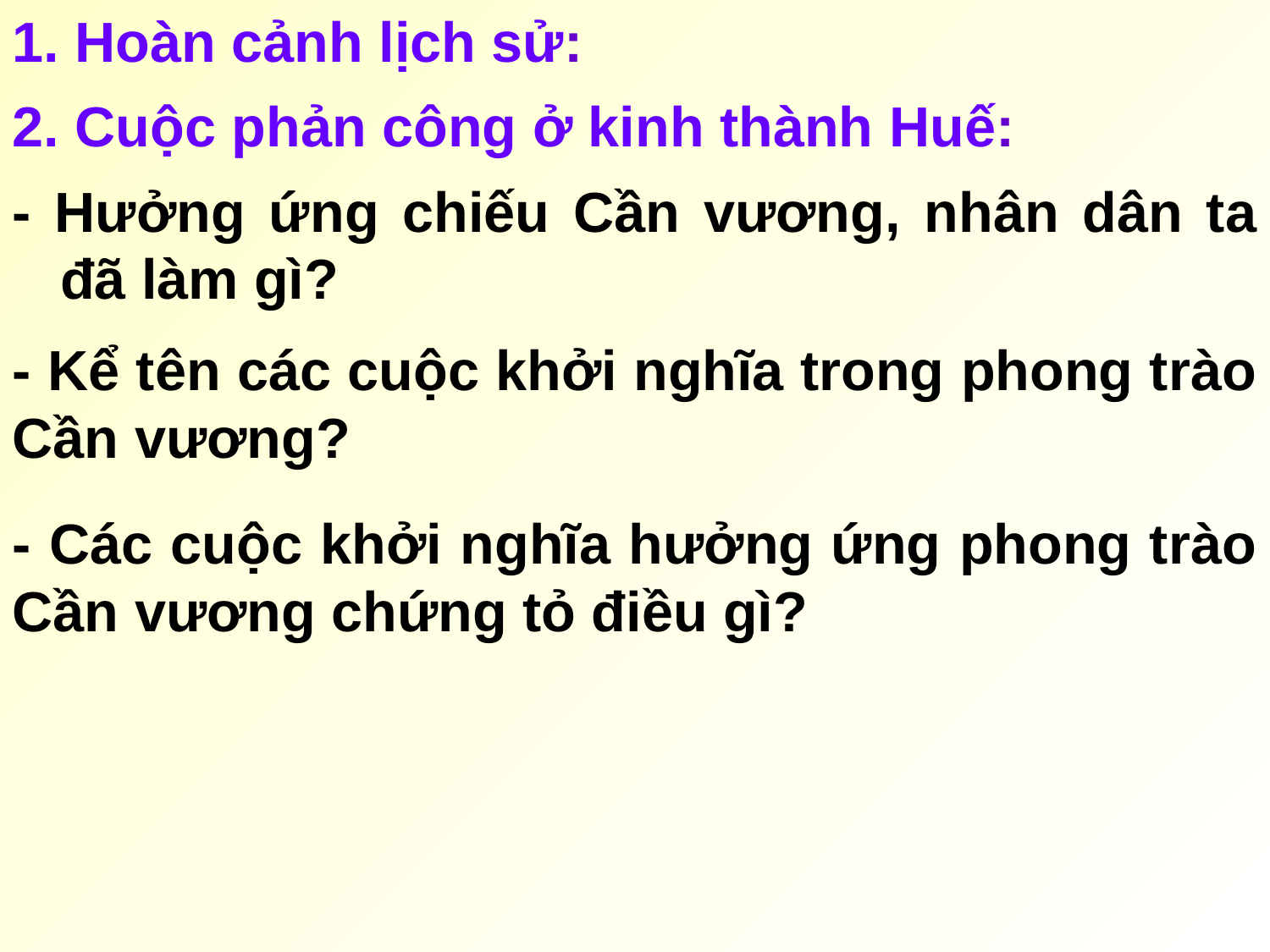

1. Hoàn cảnh lịch sử:
2. Cuộc phản công ở kinh thành Huế:
- Hưởng ứng chiếu Cần vương, nhân dân ta đã làm gì?
- Kể tên các cuộc khởi nghĩa trong phong trào Cần vương?
- Các cuộc khởi nghĩa hưởng ứng phong trào Cần vương chứng tỏ điều gì?